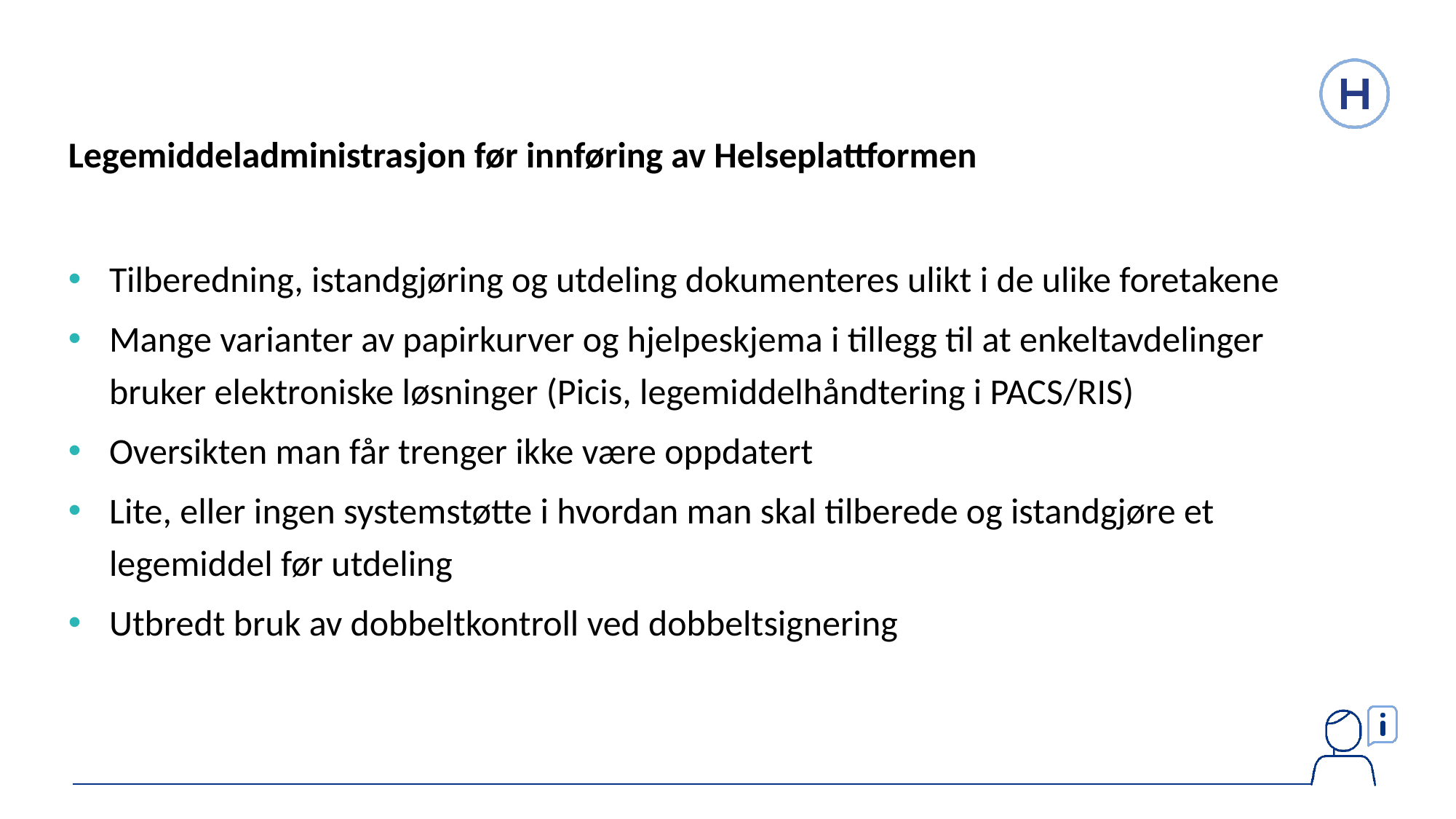

Legemiddeladministrasjon før innføring av Helseplattformen

Tilberedning, istandgjøring og utdeling dokumenteres ulikt i de ulike foretakene
Mange varianter av papirkurver og hjelpeskjema i tillegg til at enkeltavdelinger bruker elektroniske løsninger (Picis, legemiddelhåndtering i PACS/RIS)
Oversikten man får trenger ikke være oppdatert
Lite, eller ingen systemstøtte i hvordan man skal tilberede og istandgjøre et legemiddel før utdeling
Utbredt bruk av dobbeltkontroll ved dobbeltsignering